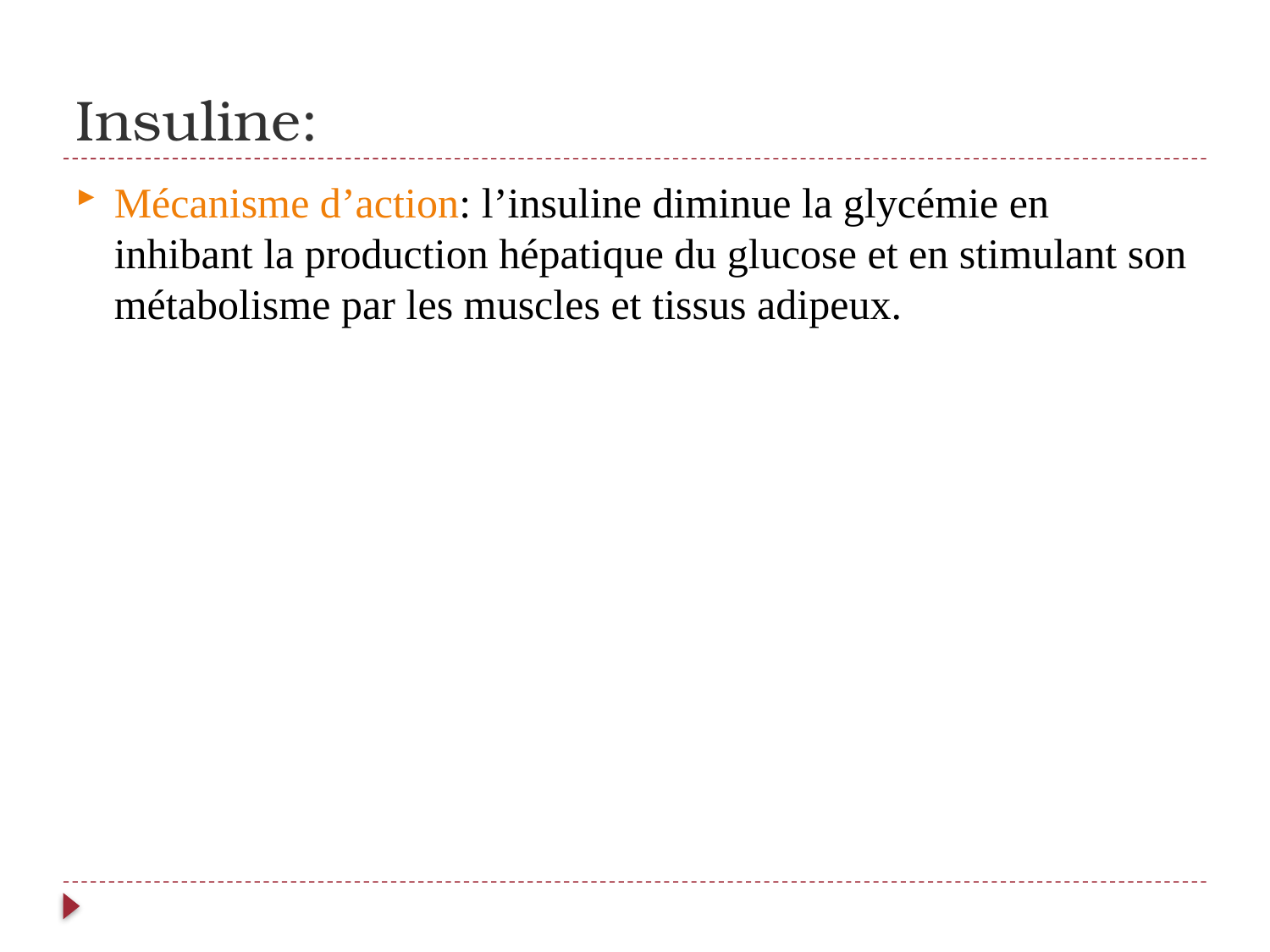

# Insuline:
Mécanisme d’action: l’insuline diminue la glycémie en inhibant la production hépatique du glucose et en stimulant son métabolisme par les muscles et tissus adipeux.